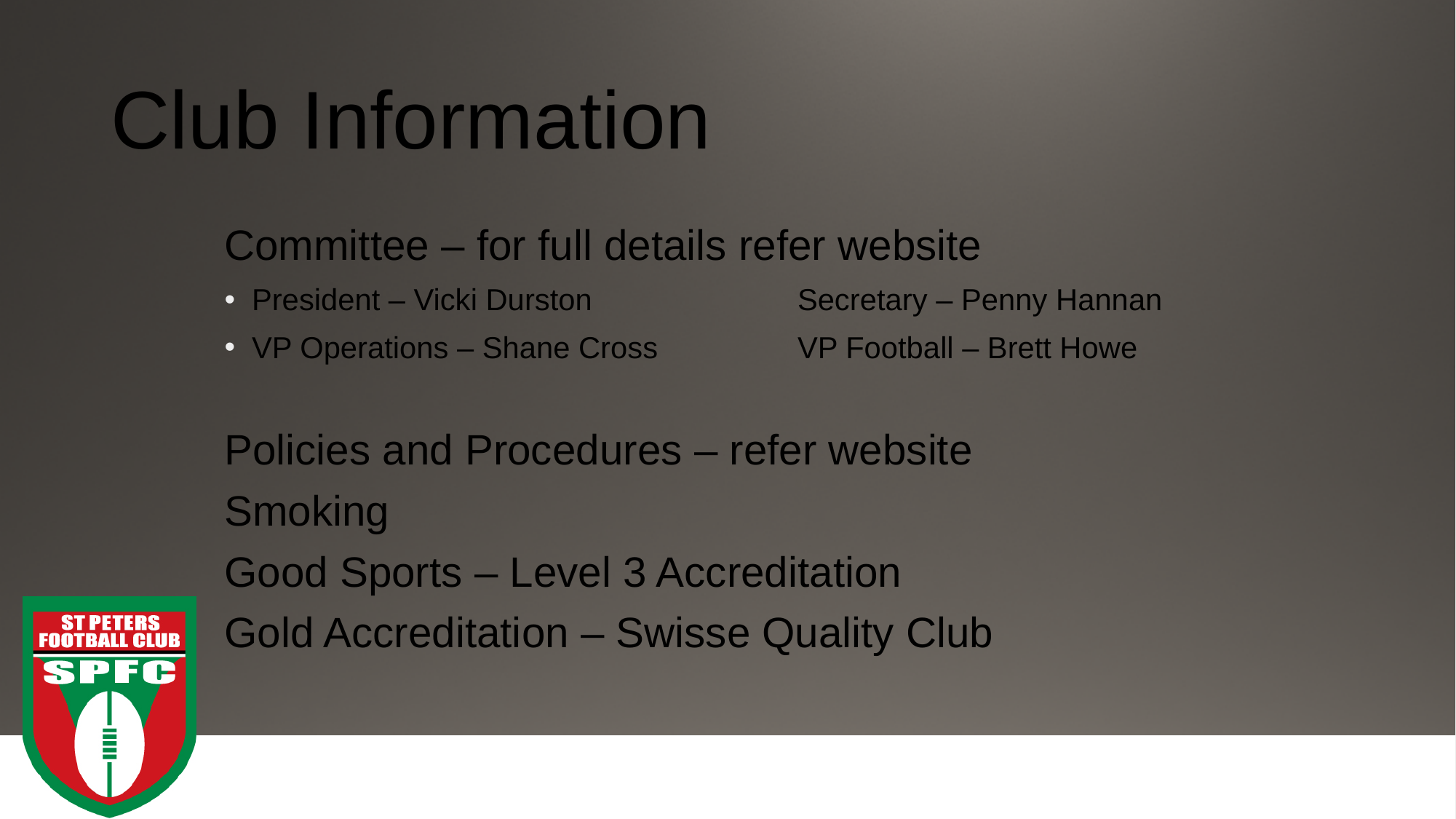

# Club Information
Committee – for full details refer website
President – Vicki Durston		Secretary – Penny Hannan
VP Operations – Shane Cross		VP Football – Brett Howe

Policies and Procedures – refer website
Smoking
Good Sports – Level 3 Accreditation
Gold Accreditation – Swisse Quality Club